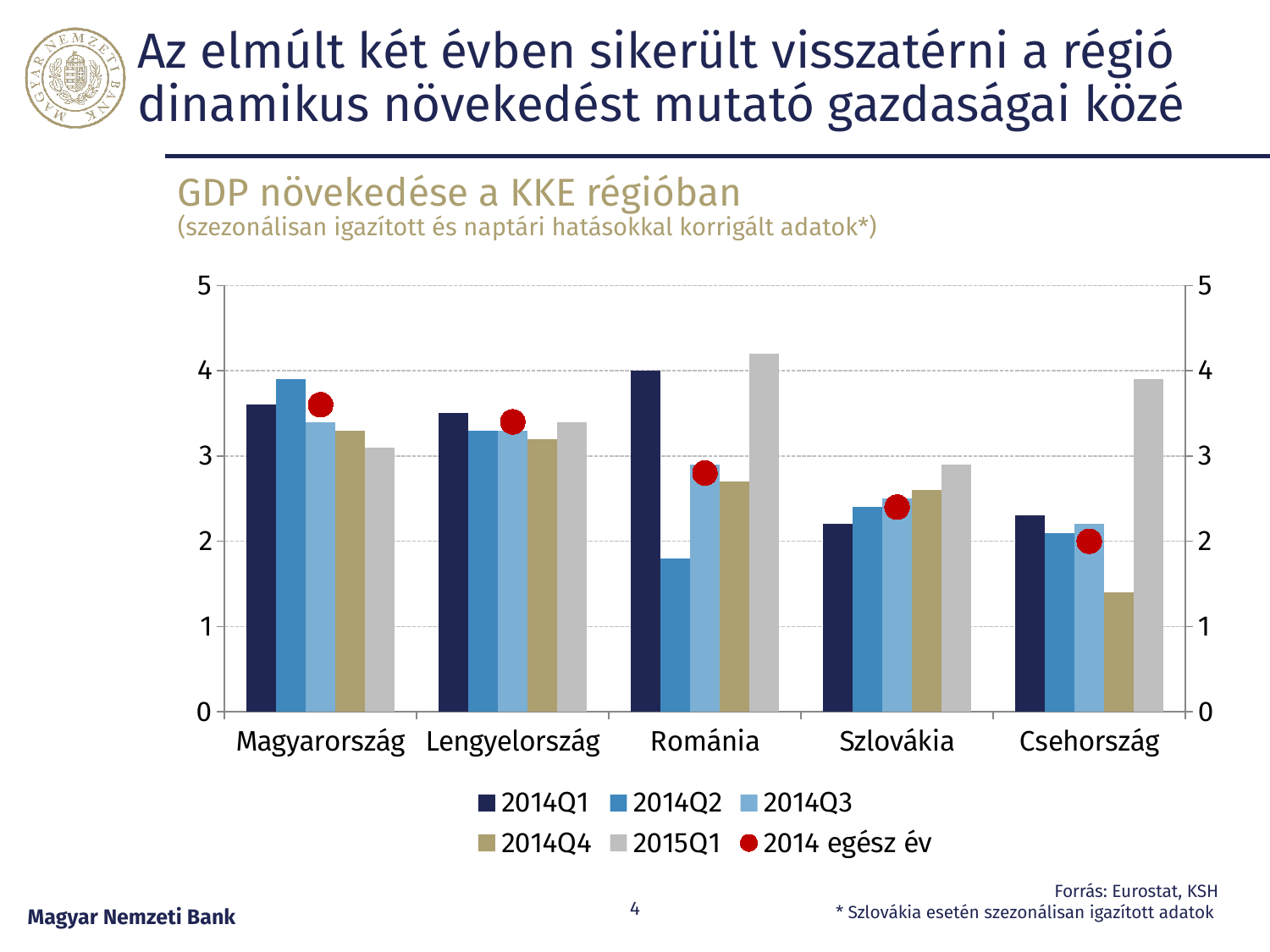

# Az elmúlt két évben sikerült visszatérni a régió dinamikus növekedést mutató gazdaságai közé
GDP növekedése a KKE régióban
(szezonálisan igazított és naptári hatásokkal korrigált adatok*)

### Chart

| Category | 2014Q1 | 2014Q2 | 2014Q3 | 2014Q4 | 2015Q1 | 2014 egész év |
|---|---|---|---|---|---|---|
| Magyarország | 3.5999999999999943 | 3.9000000000000057 | 3.4000000000000057 | 3.299999999999997 | 3.0999999999999943 | 3.6 |
| Lengyelország | 3.5 | 3.3 | 3.3 | 3.2 | 3.4 | 3.4 |
| Románia | 4.0 | 1.8 | 2.9 | 2.7 | 4.2 | 2.8 |
| Szlovákia | 2.2 | 2.4 | 2.5 | 2.6 | 2.9 | 2.4 |
| Csehország | 2.3 | 2.1 | 2.2 | 1.4 | 3.9 | 2.0 |
Forrás: Eurostat, KSH
* Szlovákia esetén szezonálisan igazított adatok
4
Magyar Nemzeti Bank